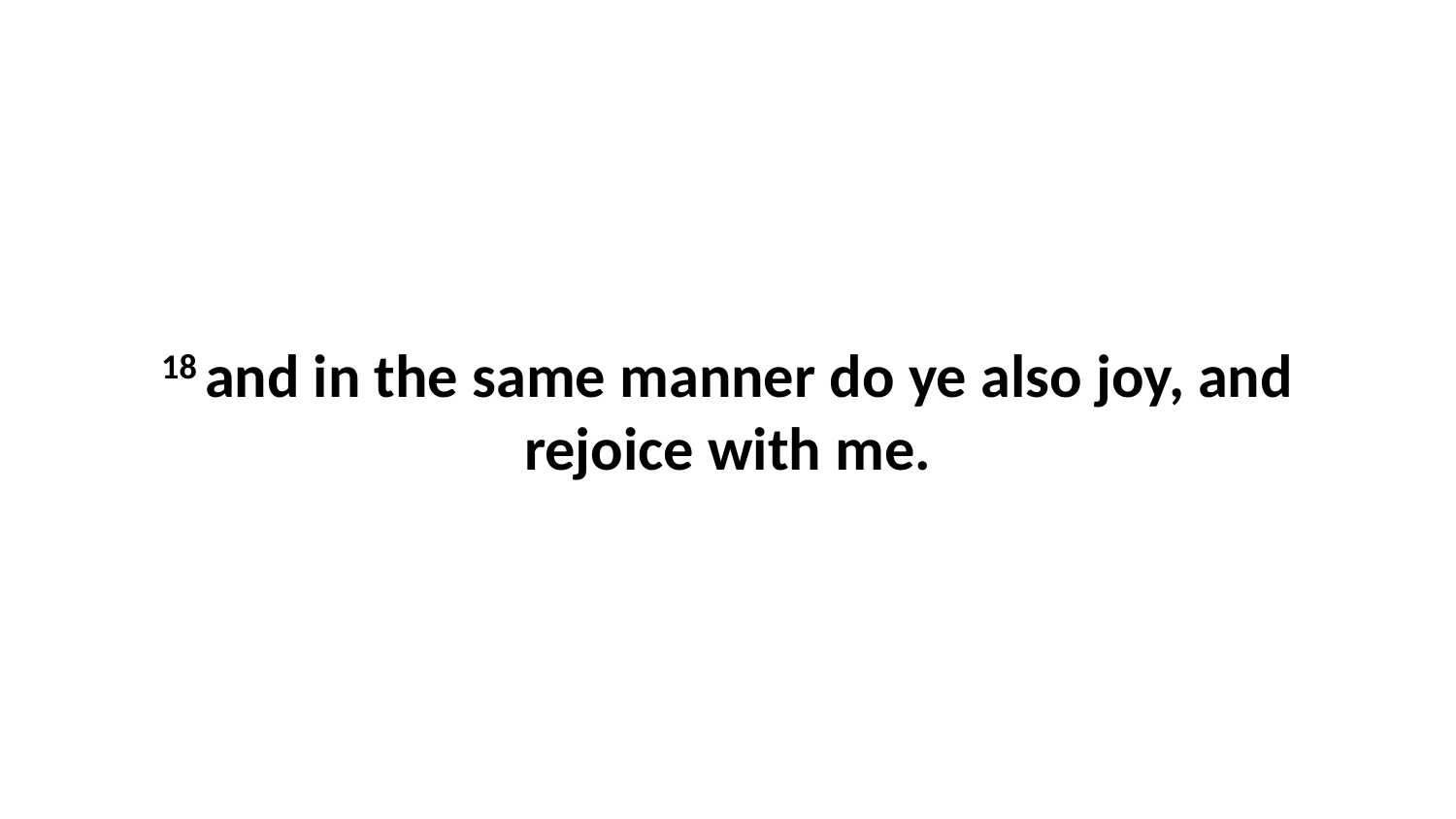

18 and in the same manner do ye also joy, and rejoice with me.